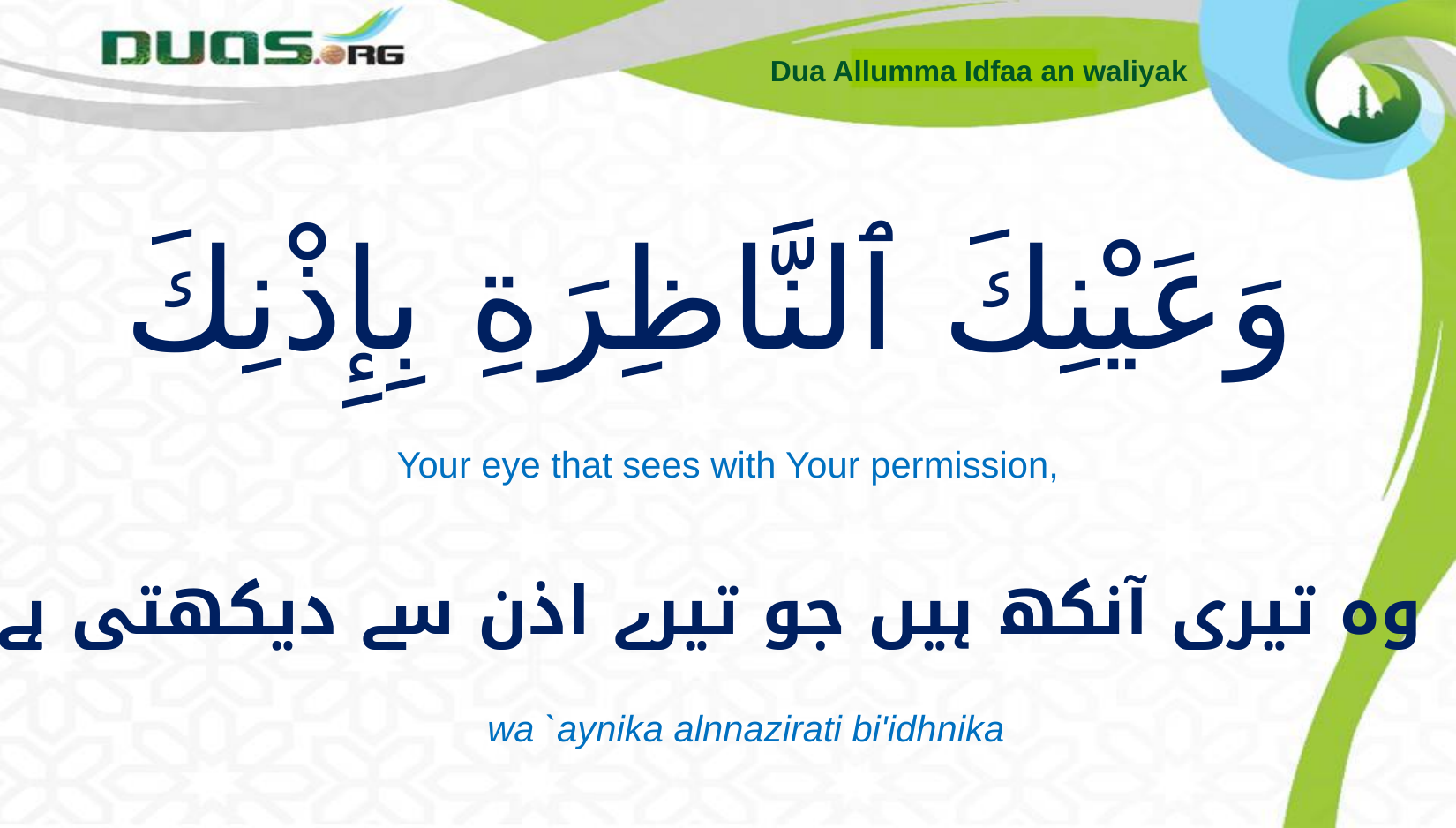

Dua Allumma Idfaa an waliyak
# وَعَيْنِكَ ٱلنَّاظِرَةِ بِإِذْنِكَ
Your eye that sees with Your permission,
وہ تیری آنکھ ہیں جو تیرے اذن سے دیکھتی ہے
wa `aynika alnnazirati bi'idhnika